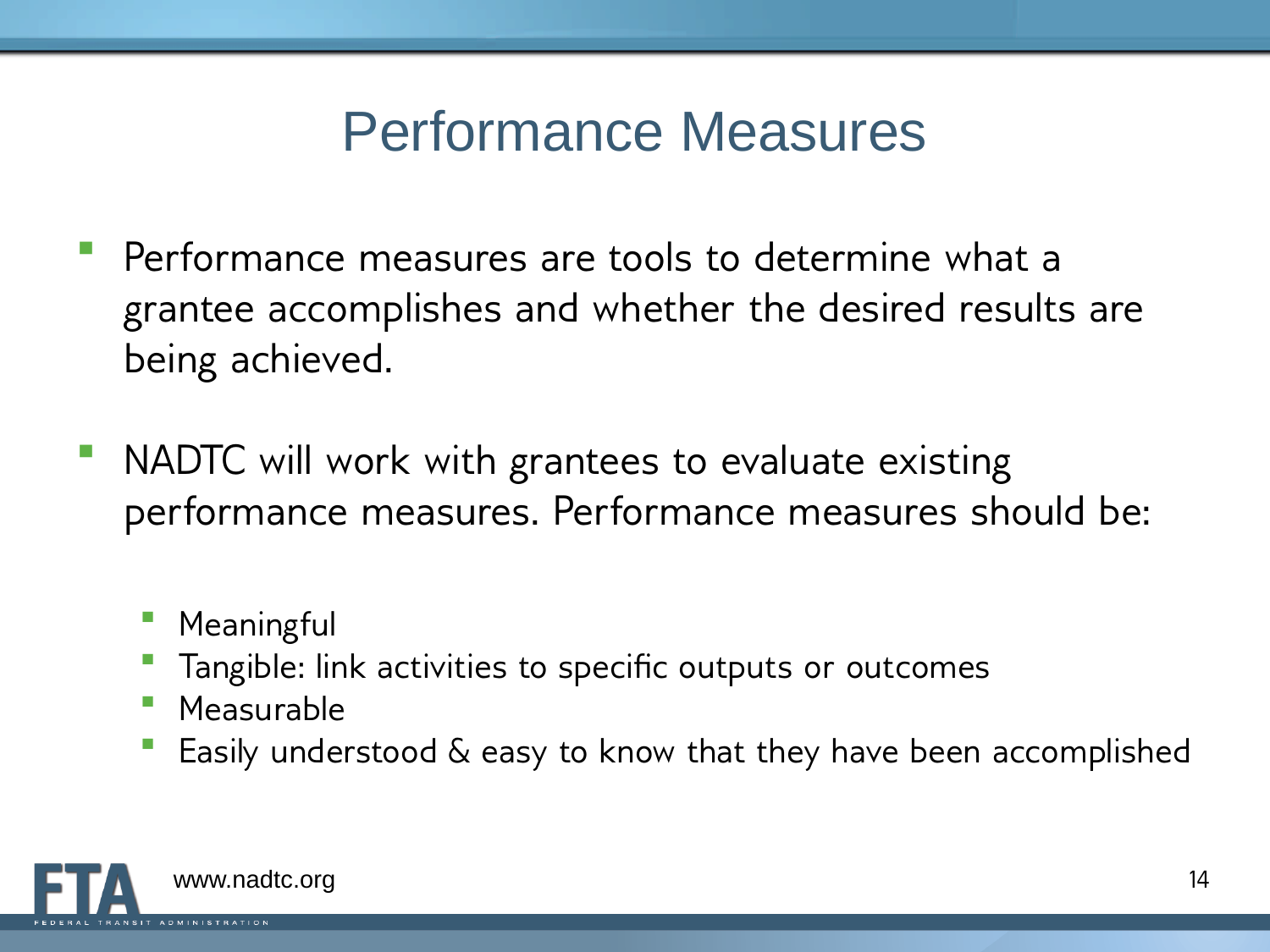

# Performance Measures
Performance measures are tools to determine what a grantee accomplishes and whether the desired results are being achieved.

NADTC will work with grantees to evaluate existing performance measures. Performance measures should be:

Meaningful
Tangible: link activities to specific outputs or outcomes
Measurable
Easily understood & easy to know that they have been accomplished
www.nadtc.org
14